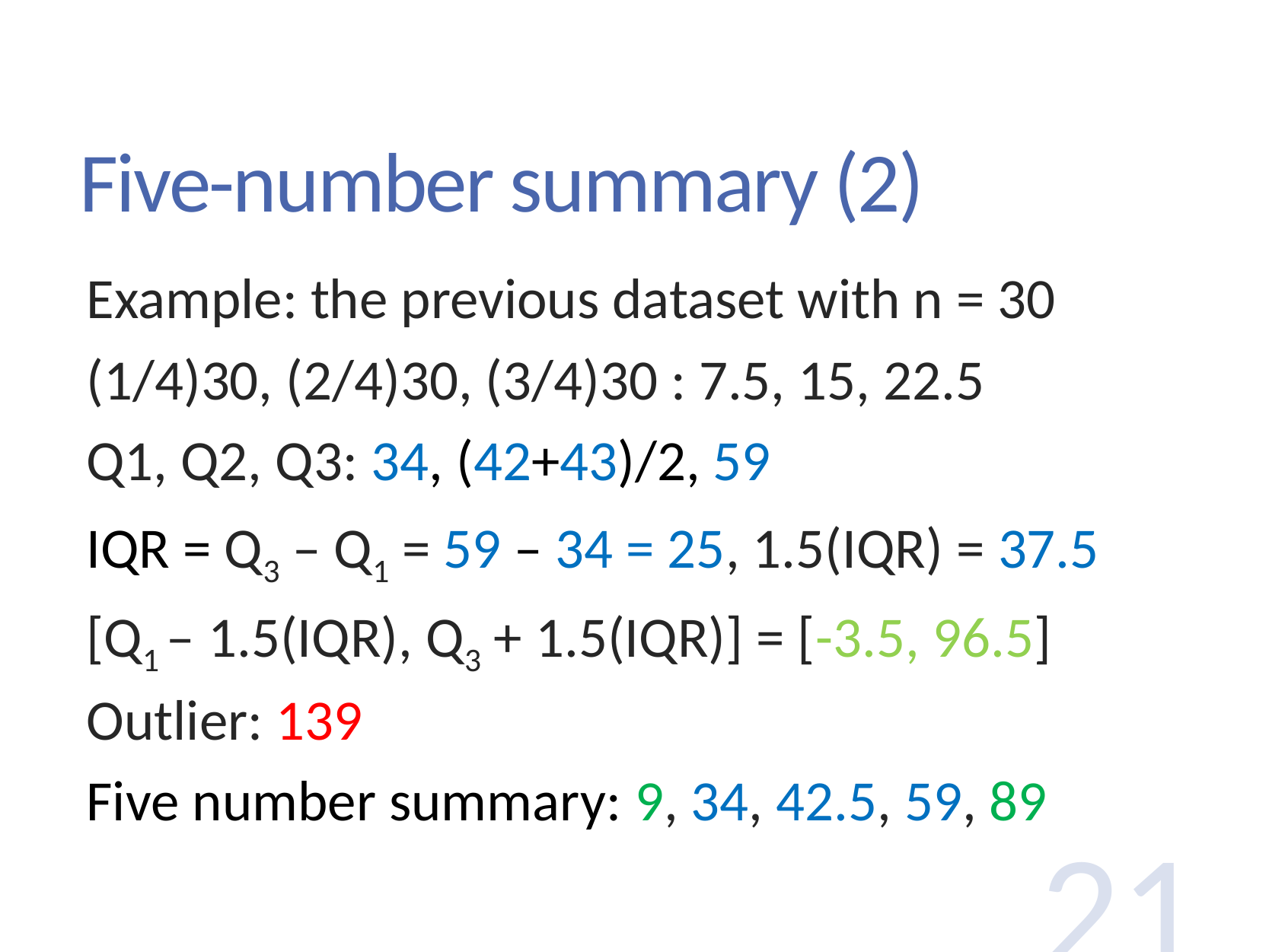

# Five-number summary (2)
Example: the previous dataset with n = 30
(1/4)30, (2/4)30, (3/4)30 : 7.5, 15, 22.5
Q1, Q2, Q3: 34, (42+43)/2, 59
IQR = Q3 – Q1 = 59 – 34 = 25, 1.5(IQR) = 37.5
[Q1 – 1.5(IQR), Q3 + 1.5(IQR)] = [-3.5, 96.5]
Outlier: 139
Five number summary: 9, 34, 42.5, 59, 89
21